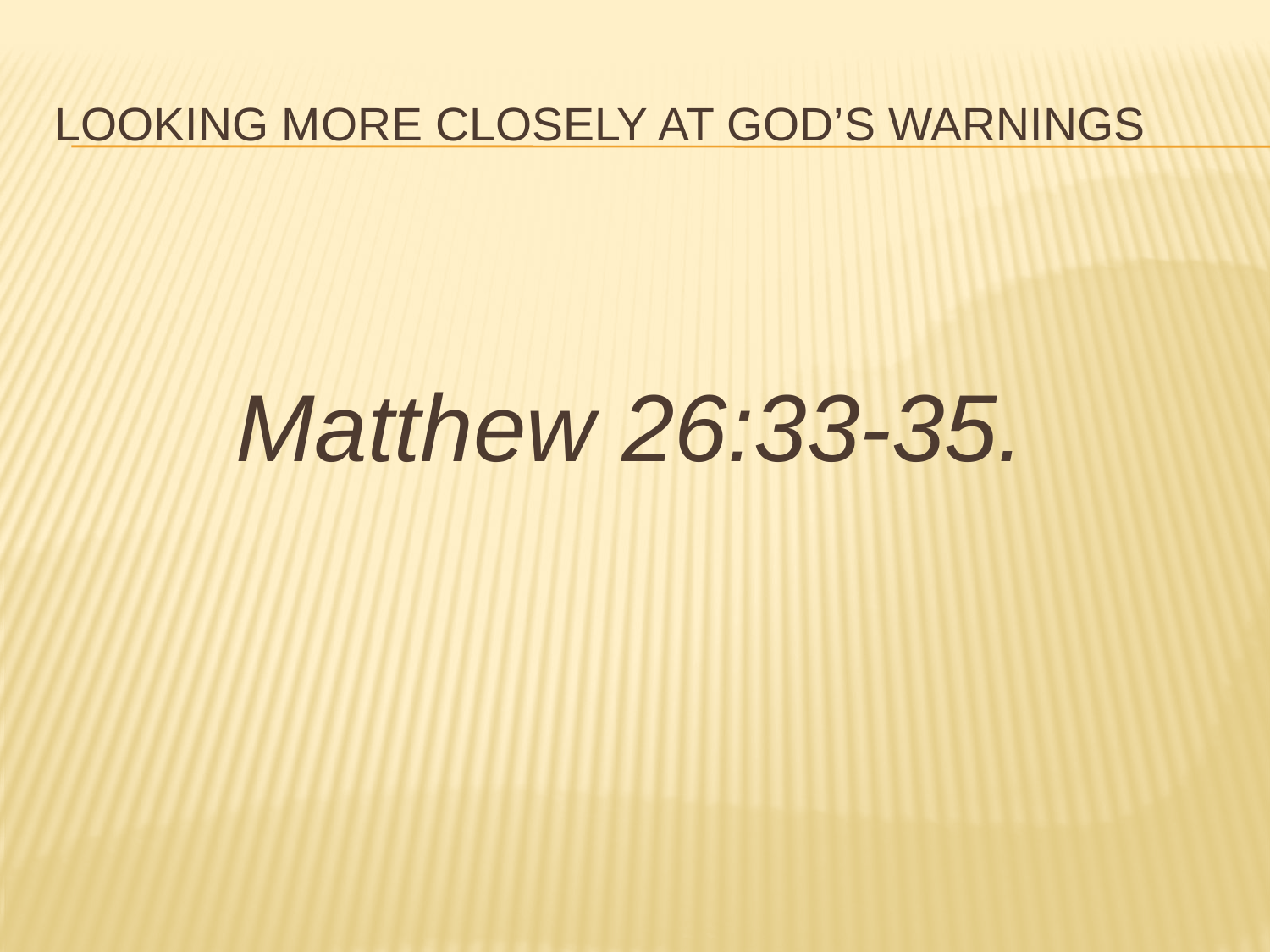

# Looking more closely at god’s warnings
Matthew 26:33-35.